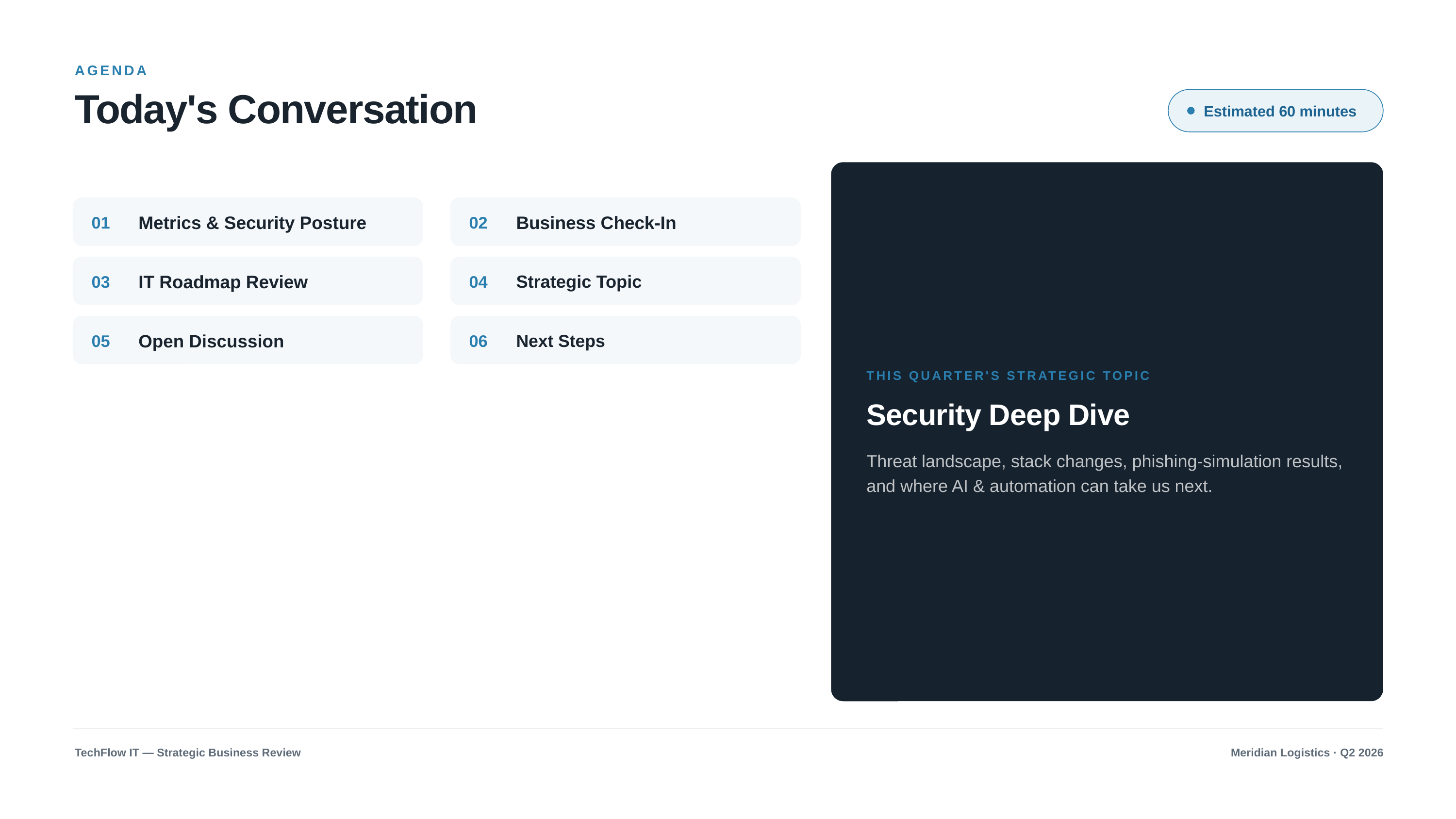

AGENDA
Today's Conversation

Estimated 60 minutes

Metrics & Security Posture
Business Check-In
01
02

IT Roadmap Review
Strategic Topic
03
04

Open Discussion
Next Steps
05
06
THIS QUARTER'S STRATEGIC TOPIC
Security Deep Dive
Threat landscape, stack changes, phishing-simulation results, and where AI & automation can take us next.

TechFlow IT — Strategic Business Review
Meridian Logistics · Q2 2026